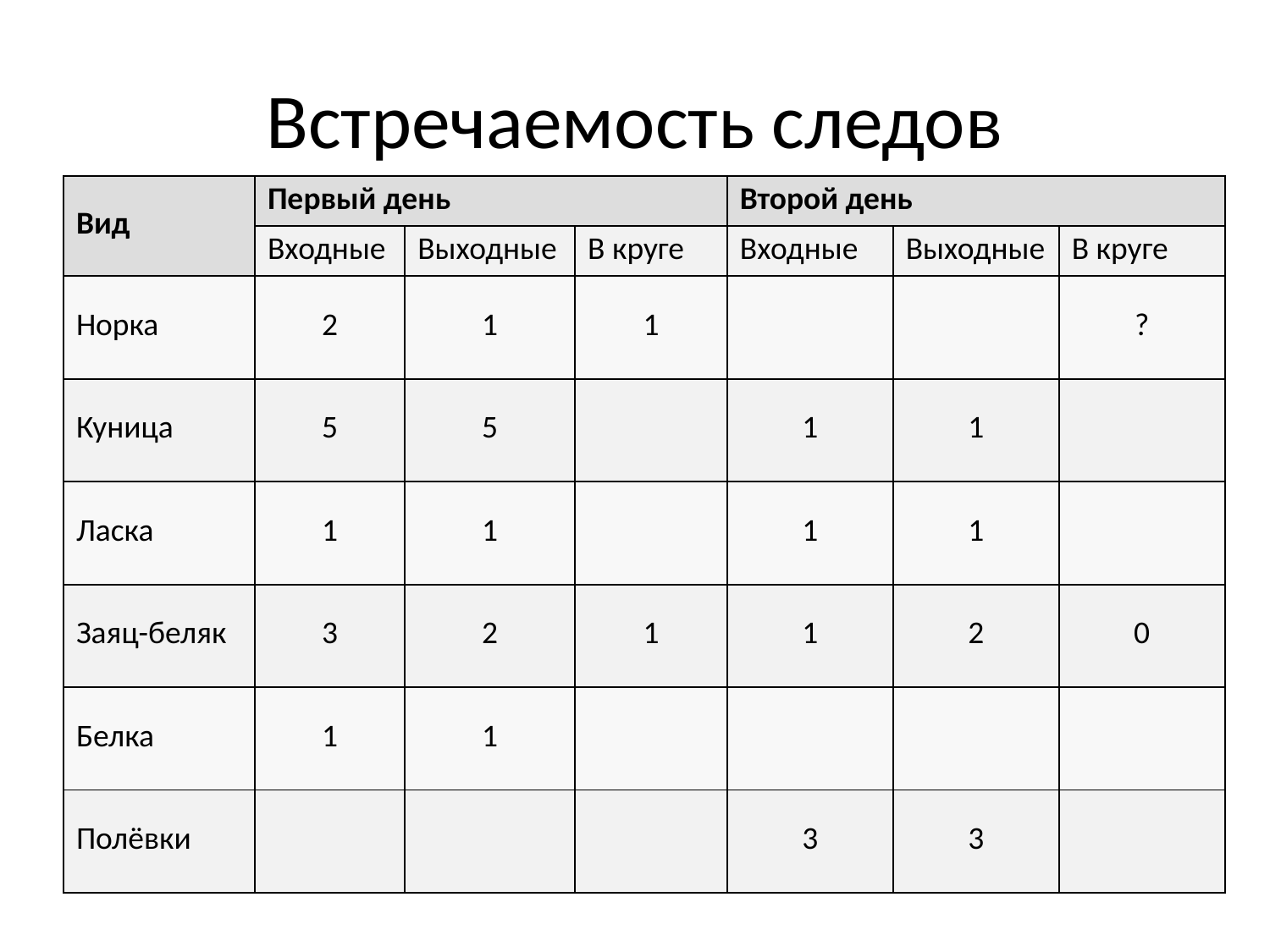

# Встречаемость следов
| Вид | Первый день |  |  | Второй день |  |  |
| --- | --- | --- | --- | --- | --- | --- |
|  | Входные | Выходные | В круге | Входные | Выходные | В круге |
| Норка | 2 | 1 | 1 |  |  | ? |
| Куница | 5 | 5 |  | 1 | 1 |  |
| Ласка | 1 | 1 |  | 1 | 1 |  |
| Заяц-беляк | 3 | 2 | 1 | 1 | 2 | 0 |
| Белка | 1 | 1 |  |  |  |  |
| Полёвки |  |  |  | 3 | 3 |  |